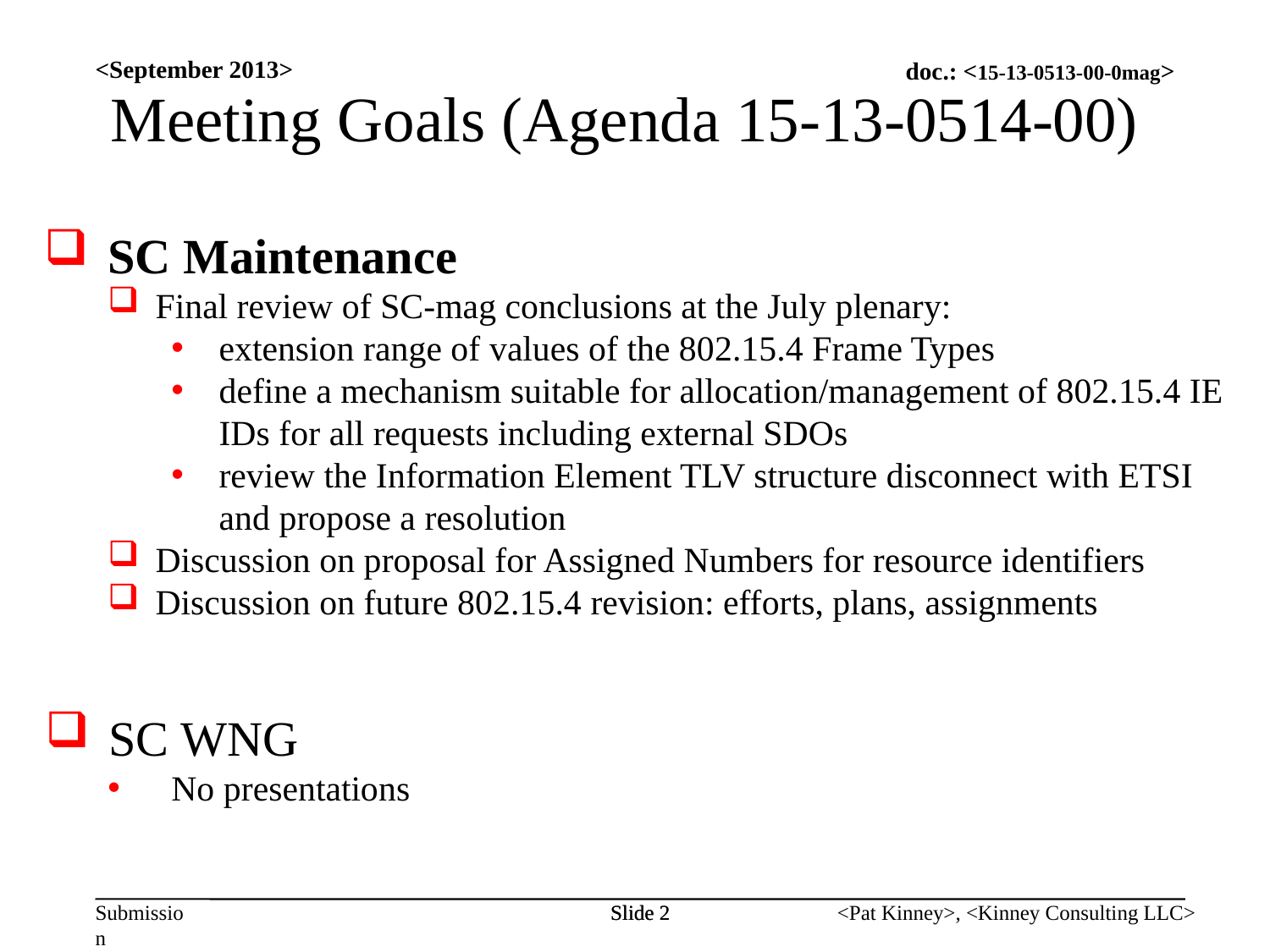

<September 2013>
Meeting Goals (Agenda 15-13-0514-00)
SC Maintenance
Final review of SC-mag conclusions at the July plenary:
extension range of values of the 802.15.4 Frame Types
define a mechanism suitable for allocation/management of 802.15.4 IE IDs for all requests including external SDOs
review the Information Element TLV structure disconnect with ETSI and propose a resolution
Discussion on proposal for Assigned Numbers for resource identifiers
Discussion on future 802.15.4 revision: efforts, plans, assignments

SC WNG
No presentations
Slide 2
Slide 2
<Pat Kinney>, <Kinney Consulting LLC>